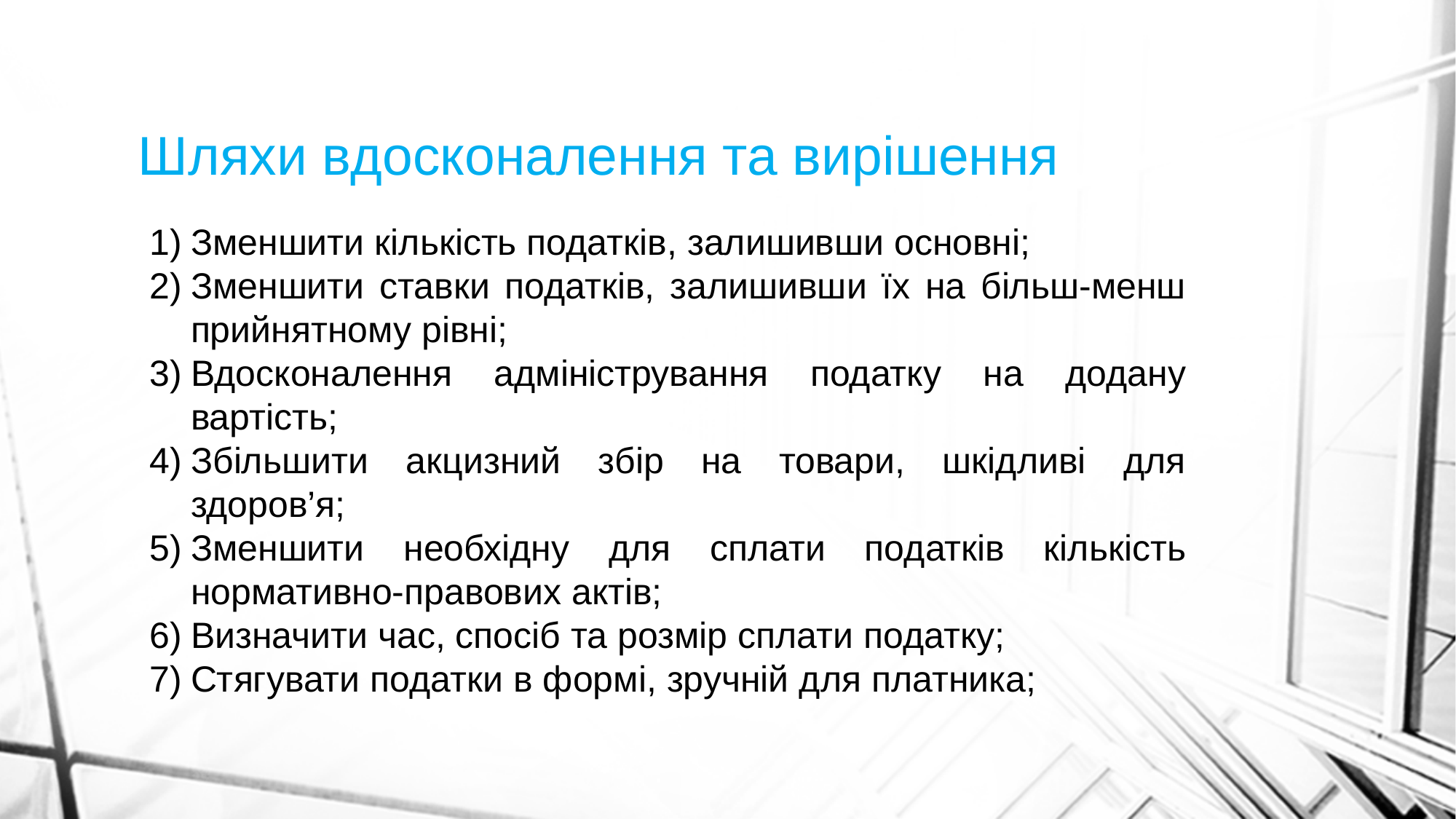

# Шляхи вдосконалення та вирішення
Зменшити кількість податків, залишивши основні;
Зменшити ставки податків, залишивши їх на більш-менш прийнятному рівні;
Вдосконалення адміністрування податку на додану вартість;
Збільшити акцизний збір на товари, шкідливі для здоров’я;
Зменшити необхідну для сплати податків кількість нормативно-правових актів;
Визначити час, спосіб та розмір сплати податку;
Стягувати податки в формі, зручній для платника;